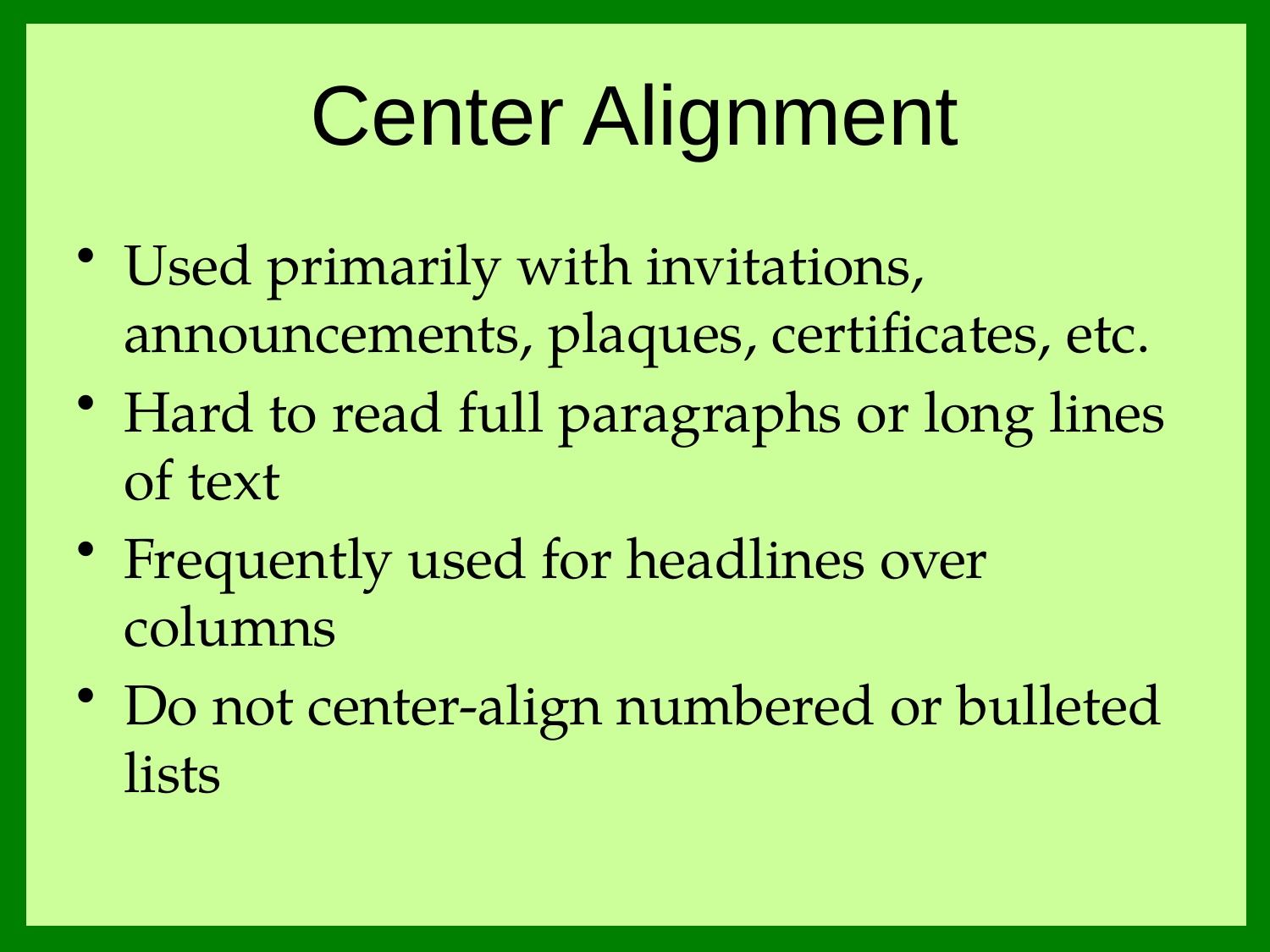

# Center Alignment
Used primarily with invitations, announcements, plaques, certificates, etc.
Hard to read full paragraphs or long lines of text
Frequently used for headlines over columns
Do not center-align numbered or bulleted lists